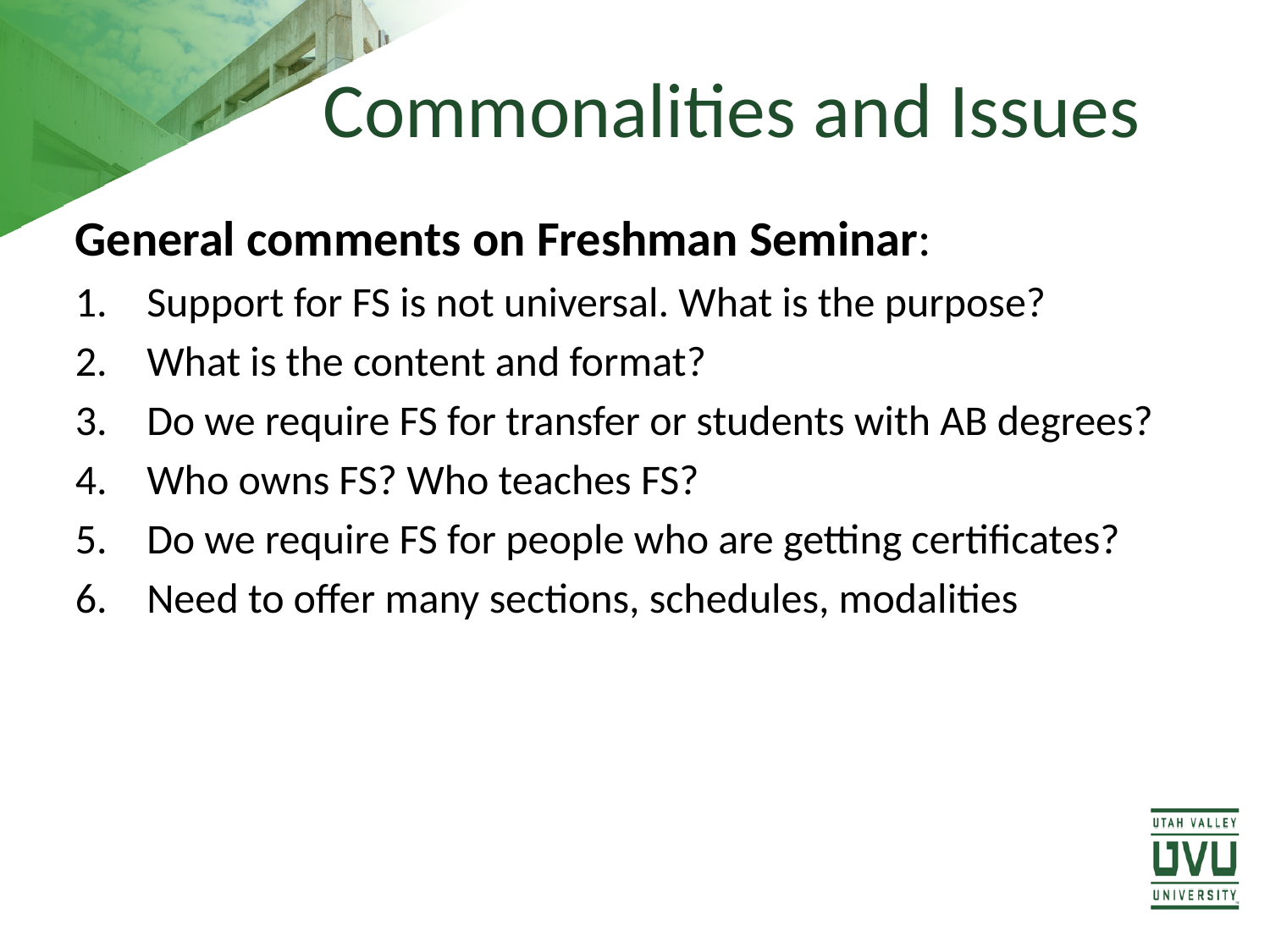

# Commonalities and Issues
General comments on Freshman Seminar:
Support for FS is not universal. What is the purpose?
What is the content and format?
Do we require FS for transfer or students with AB degrees?
Who owns FS? Who teaches FS?
Do we require FS for people who are getting certificates?
Need to offer many sections, schedules, modalities